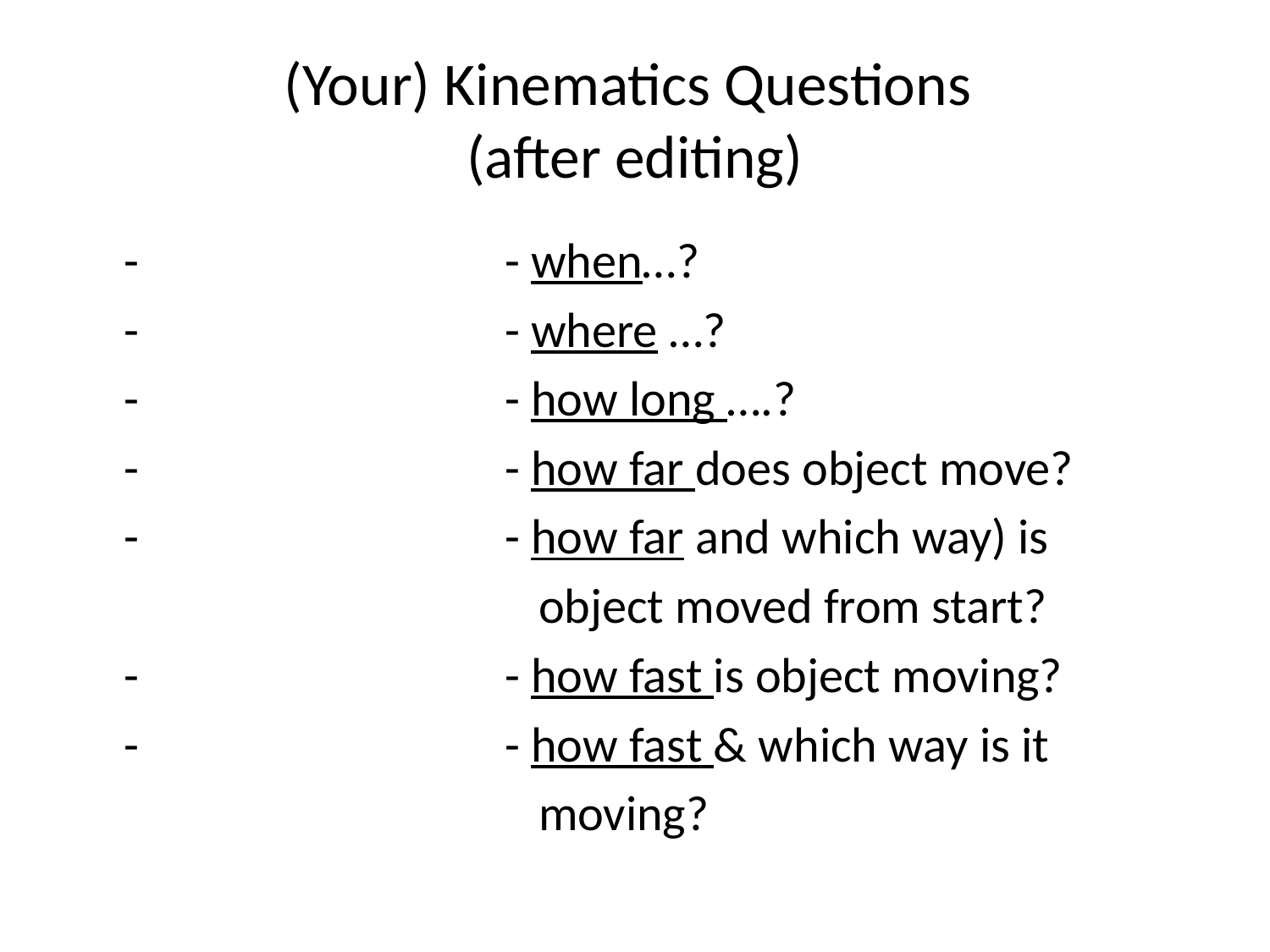

# (Your) Kinematics Questions (after editing)
 	-			- when…?
	-			- where …?
	-			- how long ….?
	-			- how far does object move?
	-			- how far and which way) is
				   object moved from start?
	-			- how fast is object moving?
	-			- how fast & which way is it
				   moving?